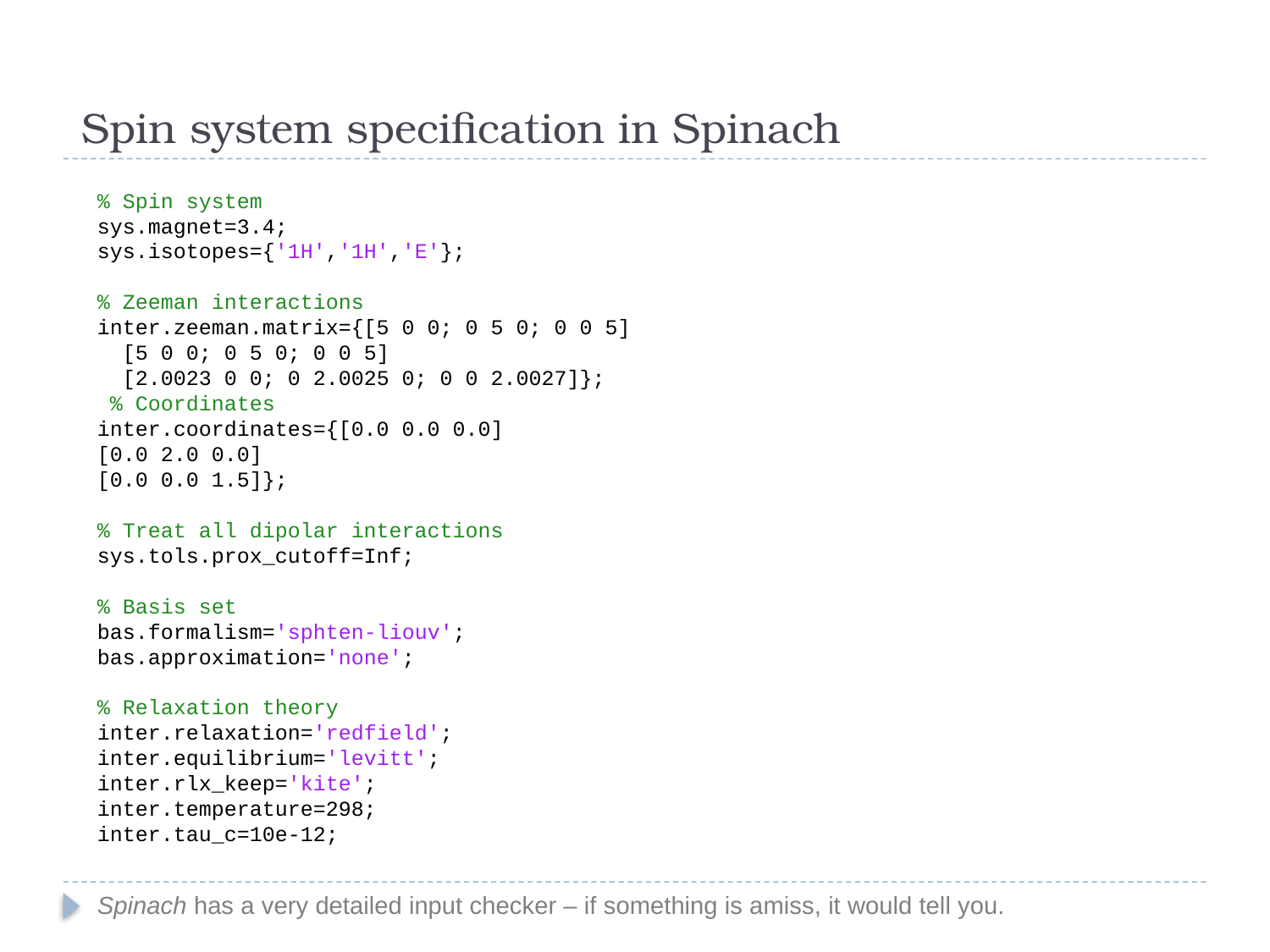

# Spin system specification in Spinach
% Spin system
sys.magnet=3.4;
sys.isotopes={'1H','1H','E'};

% Zeeman interactions
inter.zeeman.matrix={[5 0 0; 0 5 0; 0 0 5]
  [5 0 0; 0 5 0; 0 0 5]
  [2.0023 0 0; 0 2.0025 0; 0 0 2.0027]};
 % Coordinates
inter.coordinates={[0.0 0.0 0.0]
[0.0 2.0 0.0]
[0.0 0.0 1.5]};

% Treat all dipolar interactions
sys.tols.prox_cutoff=Inf;

% Basis set
bas.formalism='sphten-liouv';
bas.approximation='none';

% Relaxation theory
inter.relaxation='redfield';
inter.equilibrium='levitt';
inter.rlx_keep='kite';
inter.temperature=298;
inter.tau_c=10e-12;
Spinach has a very detailed input checker – if something is amiss, it would tell you.